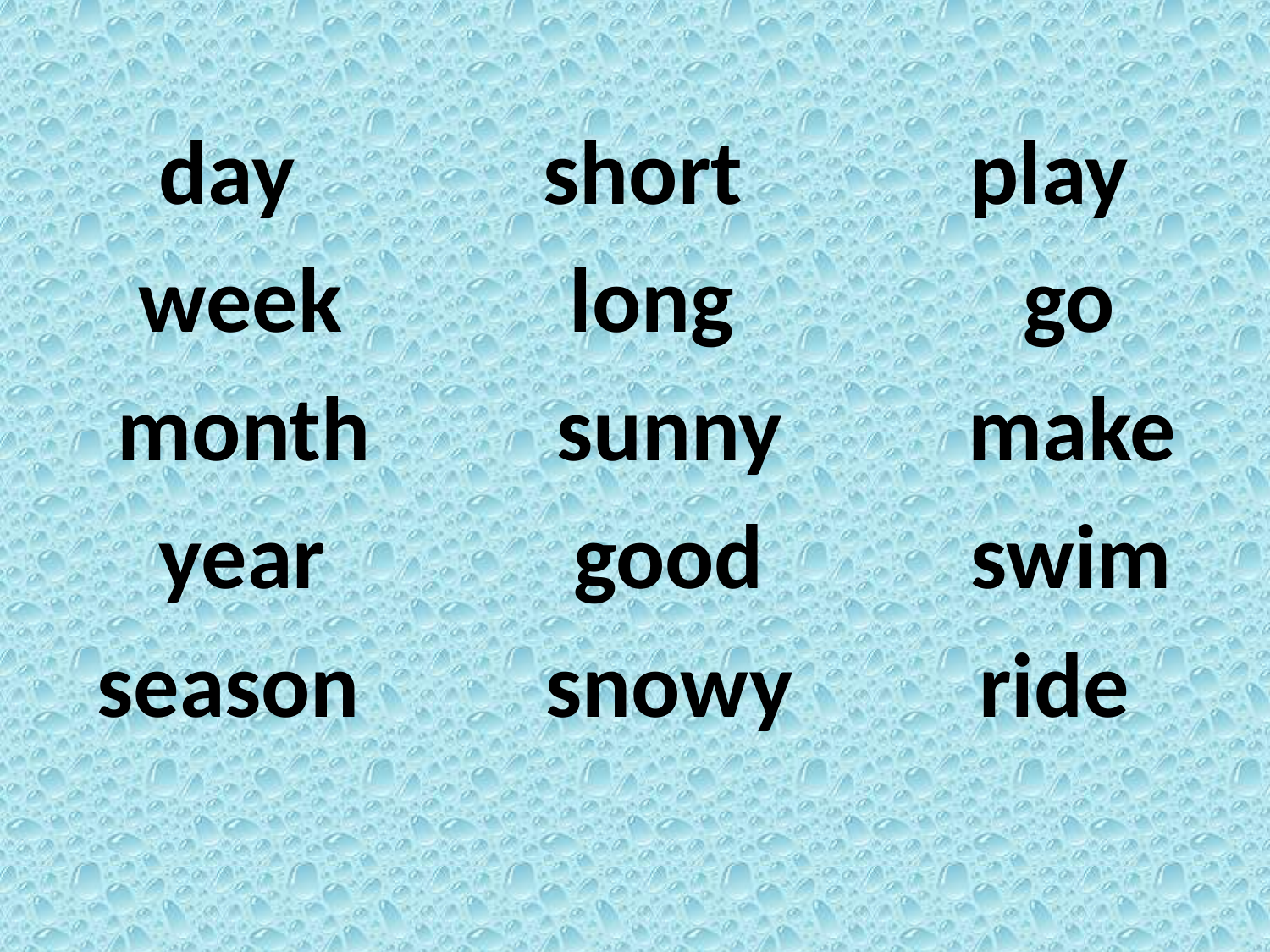

day            short           play
   week           long              go
  month         sunny         make
    year            good          swim
 season         snowy         ride